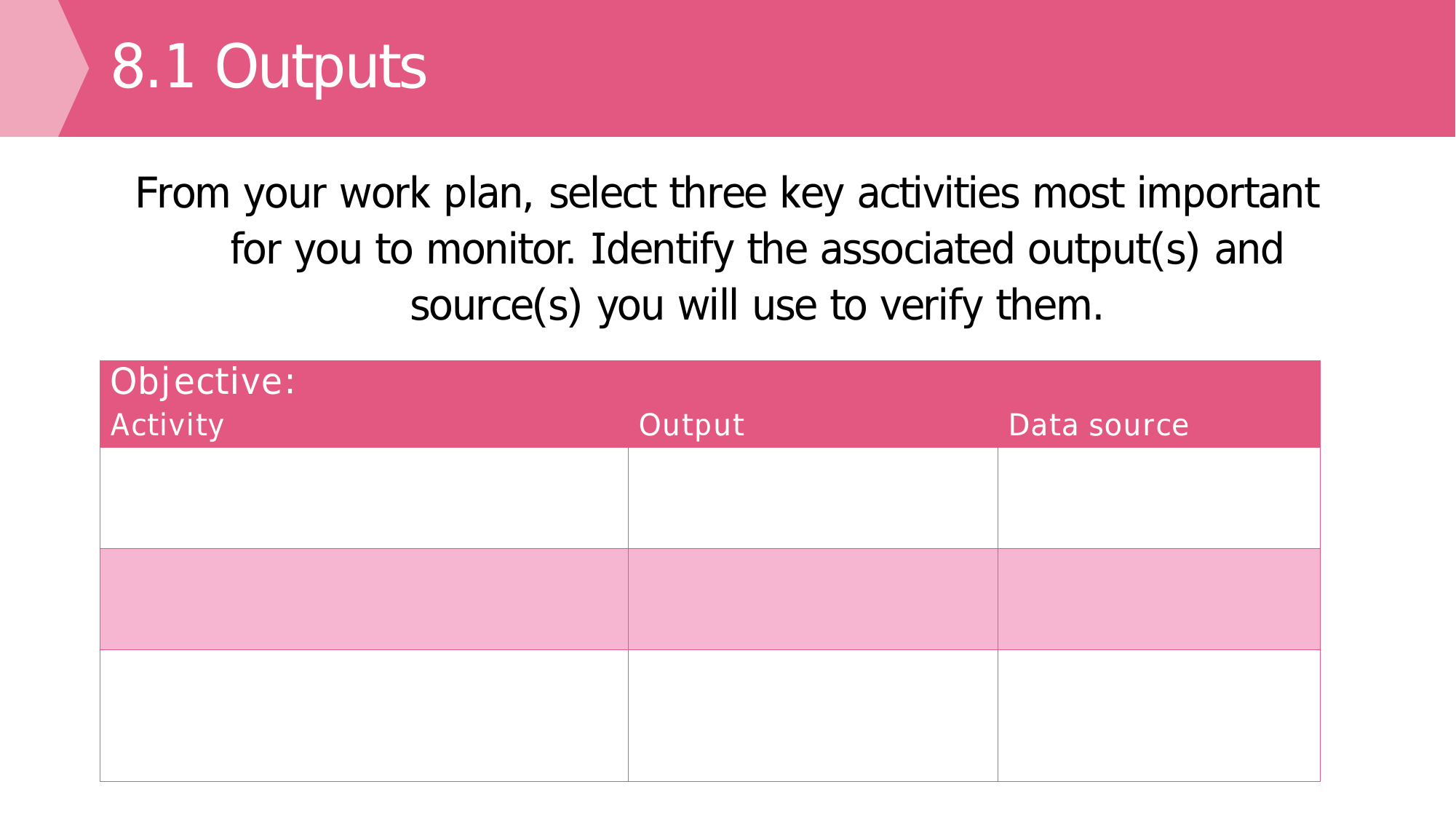

# 8.1 Outputs
From your work plan, select three key activities most important for you to monitor. Identify the associated output(s) and source(s) you will use to verify them.

| Objective: |  |  |
| --- | --- | --- |
| Activity | Output | Data source |
|  |  |  |
|  |  |  |
|  |  |  |